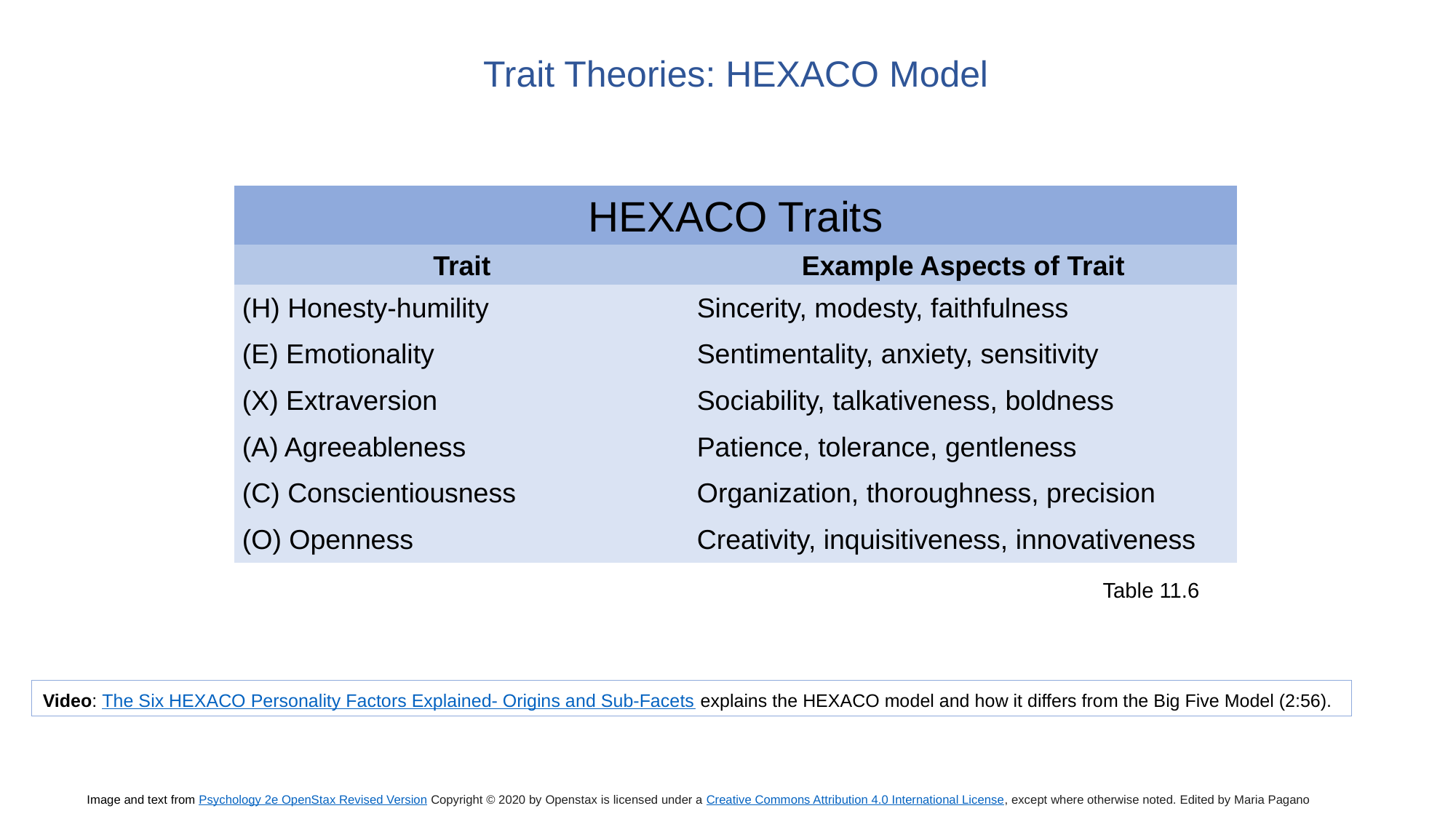

Trait Theories: HEXACO Model
| HEXACO Traits |  |
| --- | --- |
| Trait | Example Aspects of Trait |
| (H) Honesty-humility | Sincerity, modesty, faithfulness |
| (E) Emotionality | Sentimentality, anxiety, sensitivity |
| (X) Extraversion | Sociability, talkativeness, boldness |
| (A) Agreeableness | Patience, tolerance, gentleness |
| (C) Conscientiousness | Organization, thoroughness, precision |
| (O) Openness | Creativity, inquisitiveness, innovativeness |
Table 11.6
Video: The Six HEXACO Personality Factors Explained- Origins and Sub-Facets explains the HEXACO model and how it differs from the Big Five Model (2:56).
Image and text from Psychology 2e OpenStax Revised Version Copyright © 2020 by Openstax is licensed under a Creative Commons Attribution 4.0 International License, except where otherwise noted. Edited by Maria Pagano